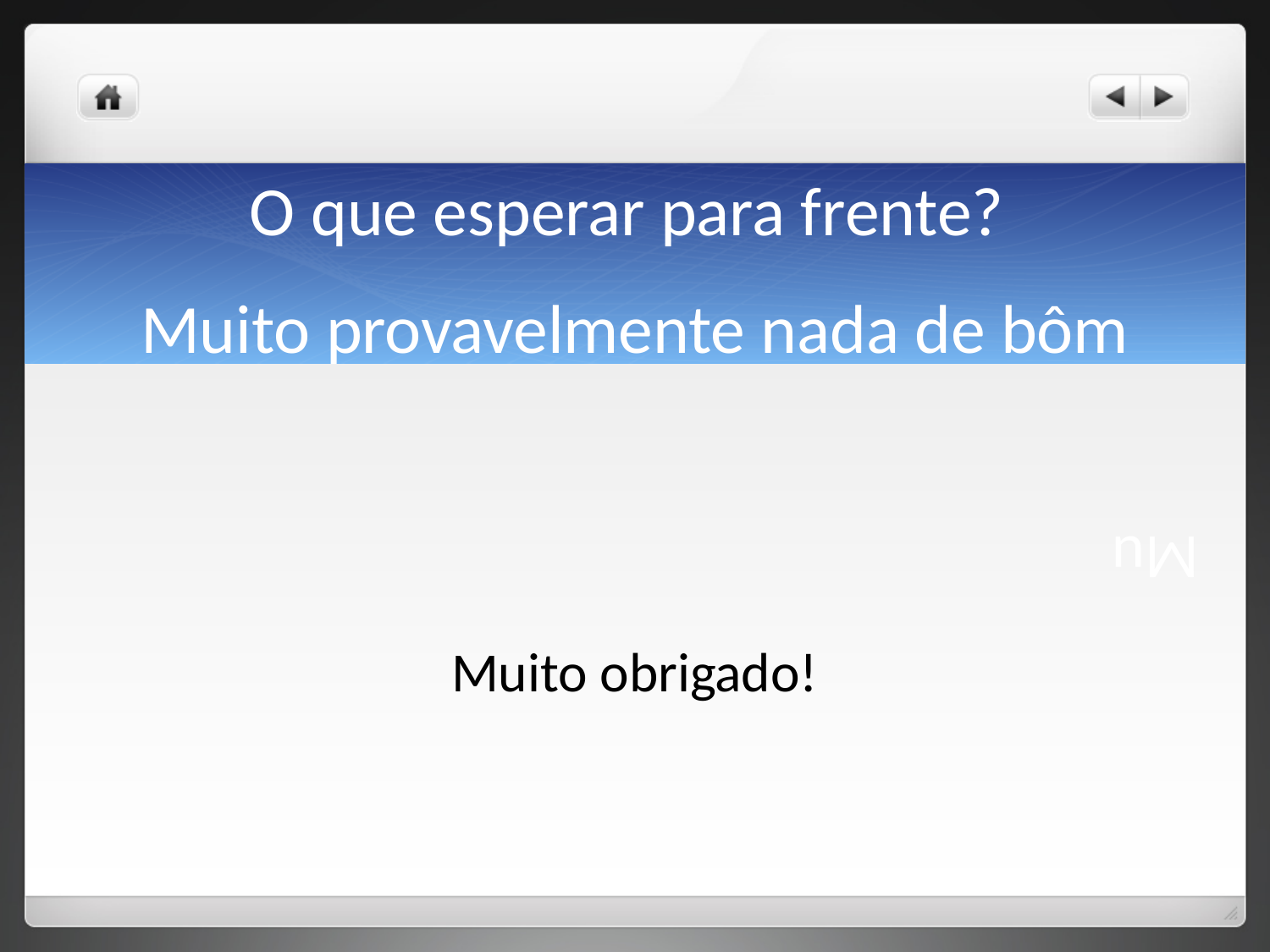

O que esperar para frente?
Muito provavelmente nada de bôm

Muito obrigado!

# Mu